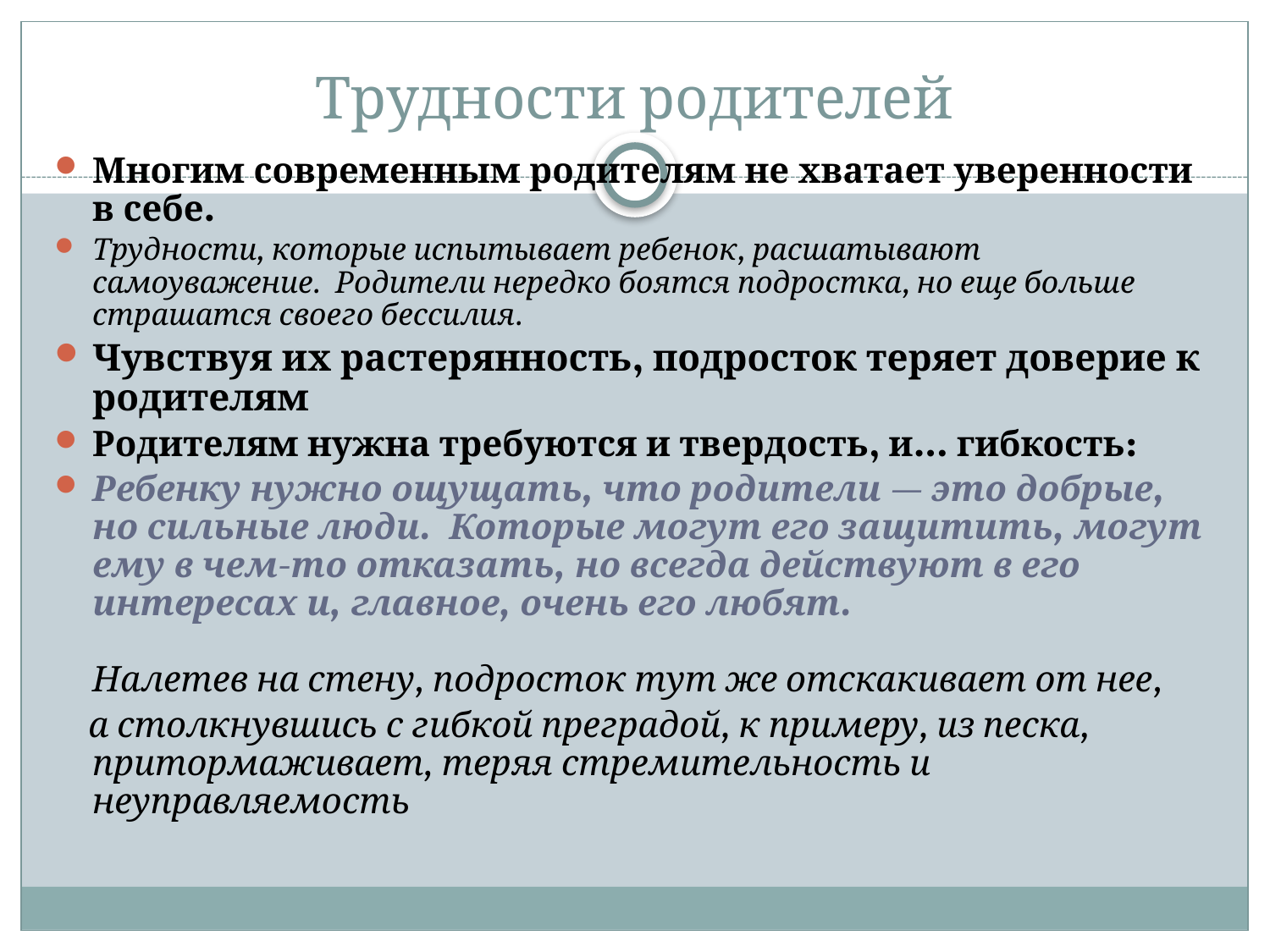

Трудности родителей
Многим современным родителям не хватает уверенности в себе.
Трудности, которые испытывает ребенок, расшатывают самоуважение.  Родители нередко боятся подростка, но еще больше страшатся своего бессилия.
Чувствуя их растерянность, подросток теряет доверие к родителям
Родителям нужна требуются и твердость, и... гибкость:
Ребенку нужно ощущать, что родители — это добрые, но сильные люди.  Которые могут его защитить, могут ему в чем-то отказать, но всегда действуют в его интересах и, главное, очень его любят.
Налетев на стену, подросток тут же отскакивает от нее,
    а столкнувшись с гибкой преградой, к примеру, из песка, притормаживает, теряя стремительность и неуправляемость